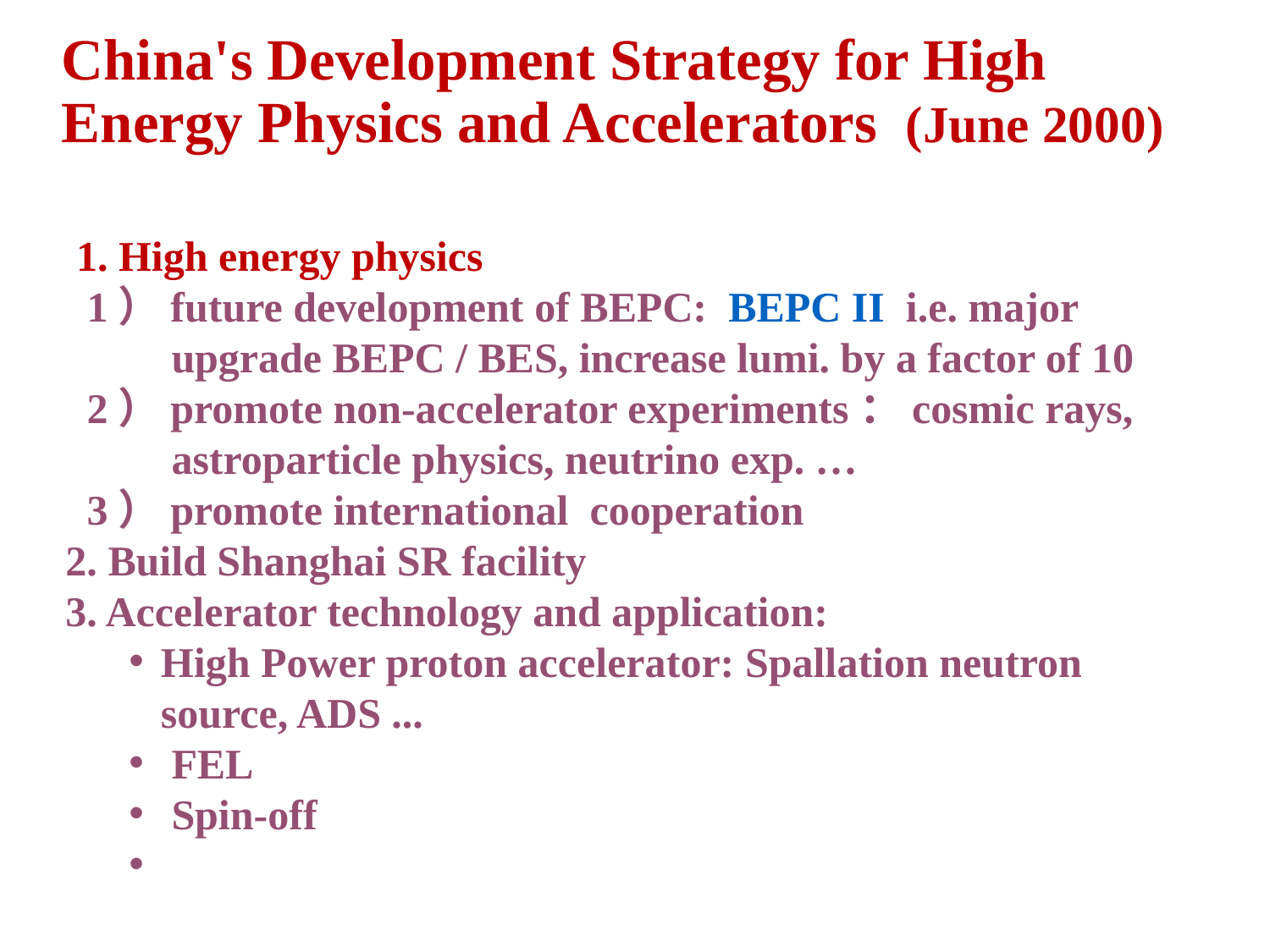

# China's Development Strategy for High Energy Physics and Accelerators  (June 2000)
 1. High energy physics
  1）future development of BEPC:  BEPC II  i.e. major upgrade BEPC / BES, increase lumi. by a factor of 10
  2）promote non-accelerator experiments：cosmic rays,  astroparticle physics, neutrino exp. …
  3）promote international  cooperation
2. Build Shanghai SR facility
3. Accelerator technology and application:
High Power proton accelerator: Spallation neutron source, ADS ...
 FEL
 Spin-off

13